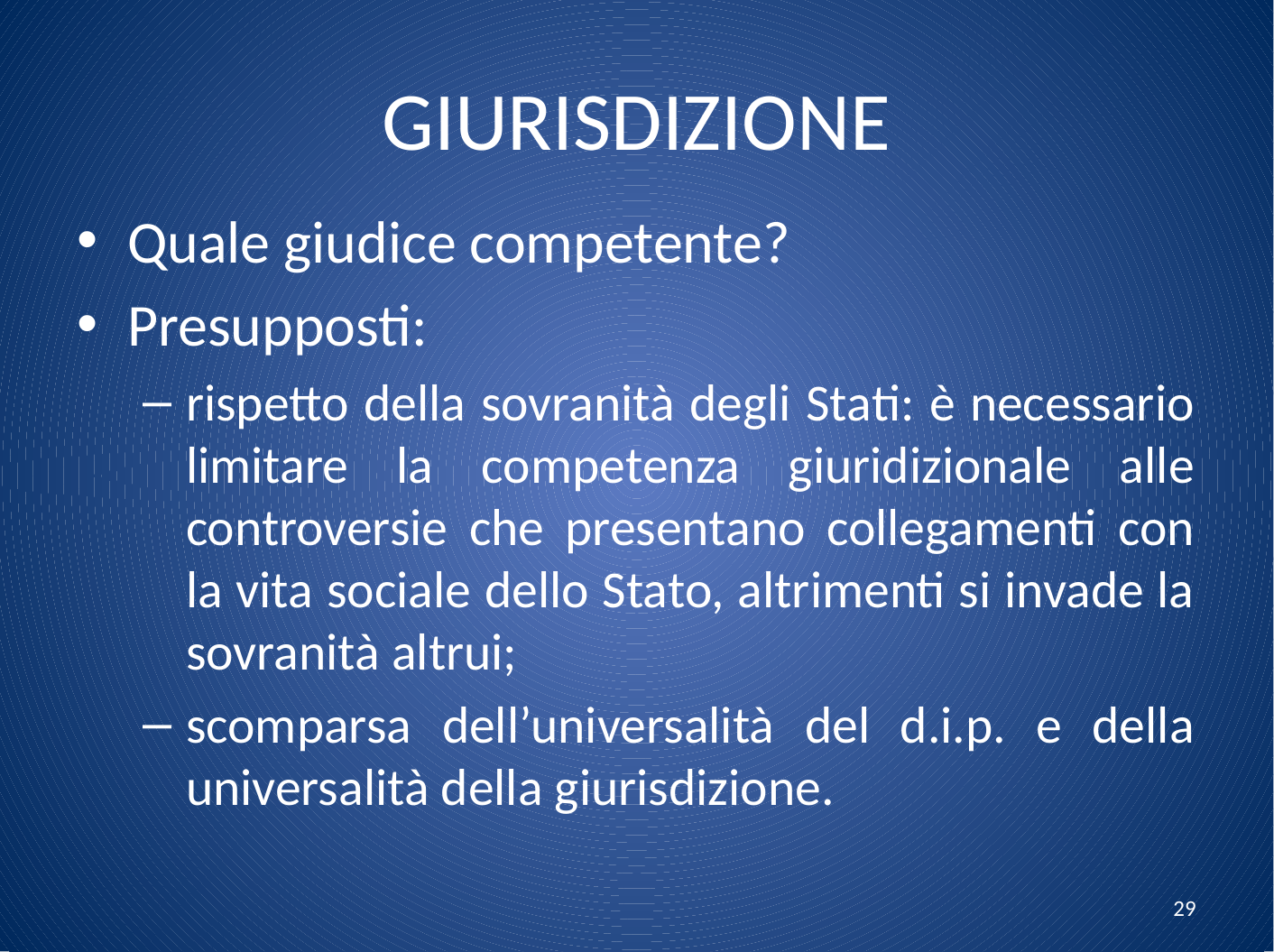

# GIURISDIZIONE
Quale giudice competente?
Presupposti:
rispetto della sovranità degli Stati: è necessario limitare la competenza giuridizionale alle controversie che presentano collegamenti con la vita sociale dello Stato, altrimenti si invade la sovranità altrui;
scomparsa dell’universalità del d.i.p. e della universalità della giurisdizione.

29